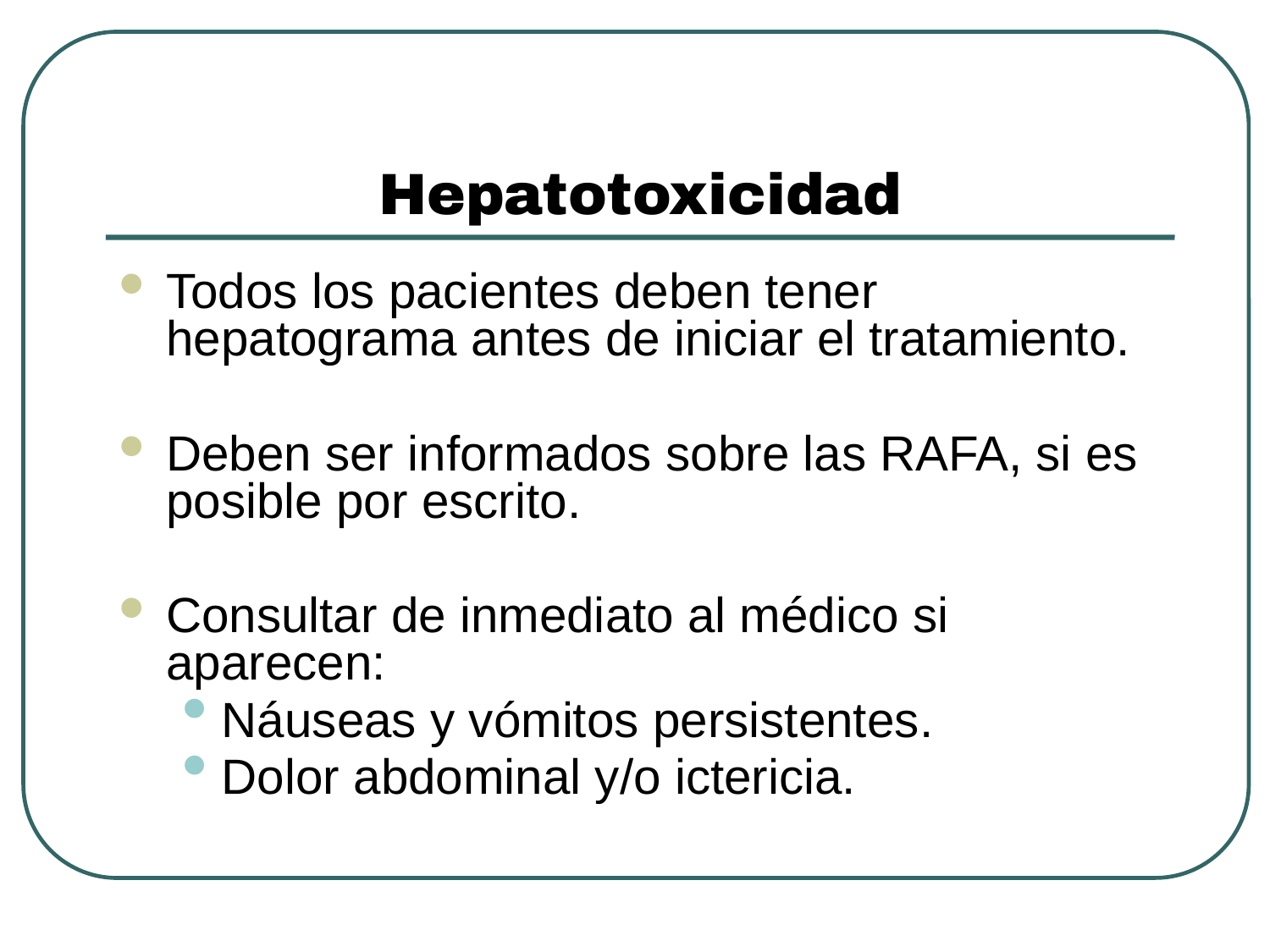

# Hepatotoxicidad
Todos los pacientes deben tener hepatograma antes de iniciar el tratamiento.

Deben ser informados sobre las RAFA, si es posible por escrito.

Consultar de inmediato al médico si aparecen:
Náuseas y vómitos persistentes.
Dolor abdominal y/o ictericia.